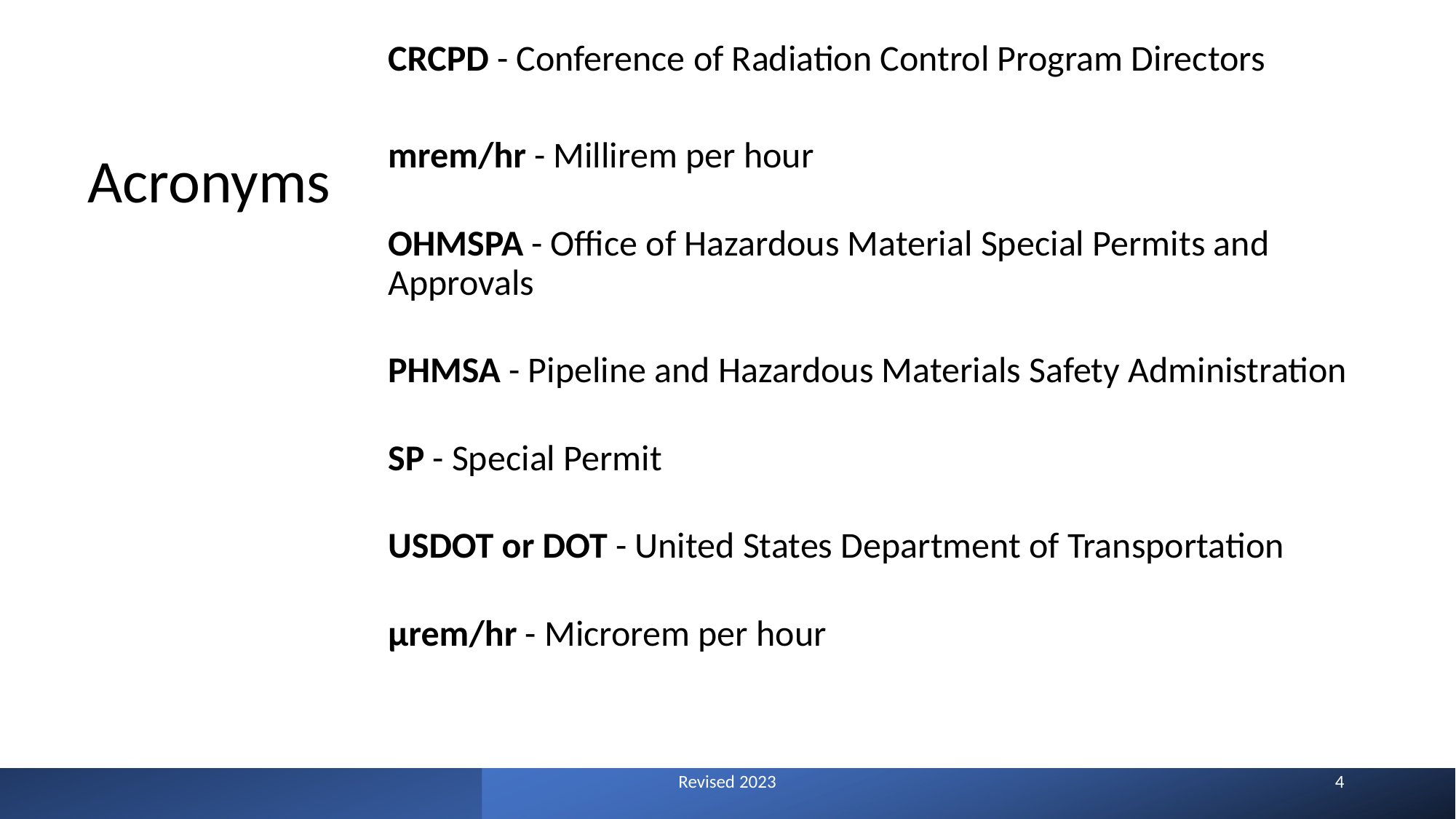

CRCPD - Conference of Radiation Control Program Directors

mrem/hr - Millirem per hour
OHMSPA - Office of Hazardous Material Special Permits and Approvals
PHMSA - Pipeline and Hazardous Materials Safety Administration
SP - Special Permit
USDOT or DOT - United States Department of Transportation
µrem/hr - Microrem per hour

# Acronyms
Revised 2023
4